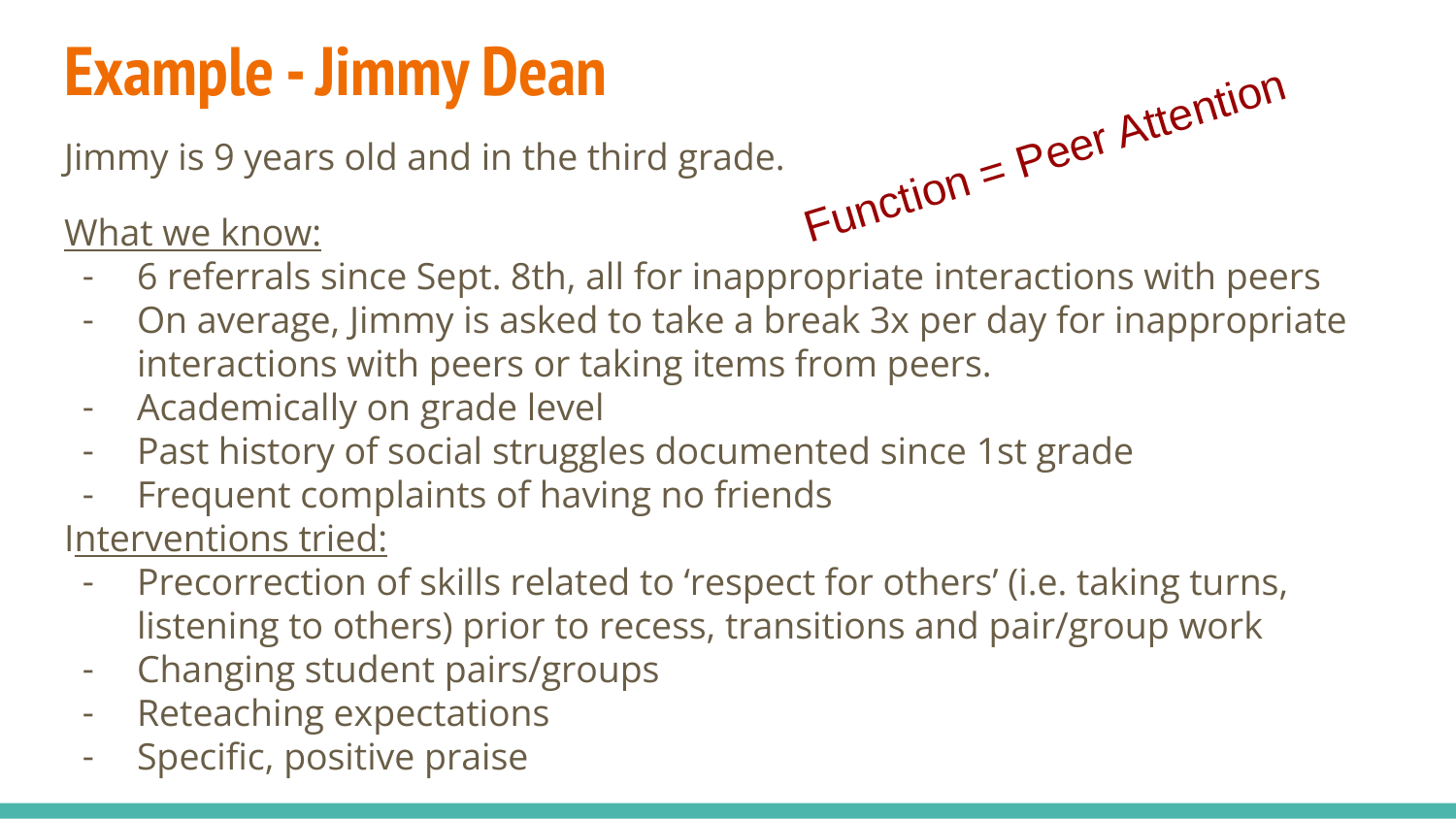

# Example - Jimmy Dean
Function = Peer Attention
Jimmy is 9 years old and in the third grade.
What we know:
6 referrals since Sept. 8th, all for inappropriate interactions with peers
On average, Jimmy is asked to take a break 3x per day for inappropriate interactions with peers or taking items from peers.
Academically on grade level
Past history of social struggles documented since 1st grade
Frequent complaints of having no friends
Interventions tried:
Precorrection of skills related to ‘respect for others’ (i.e. taking turns, listening to others) prior to recess, transitions and pair/group work
Changing student pairs/groups
Reteaching expectations
Specific, positive praise